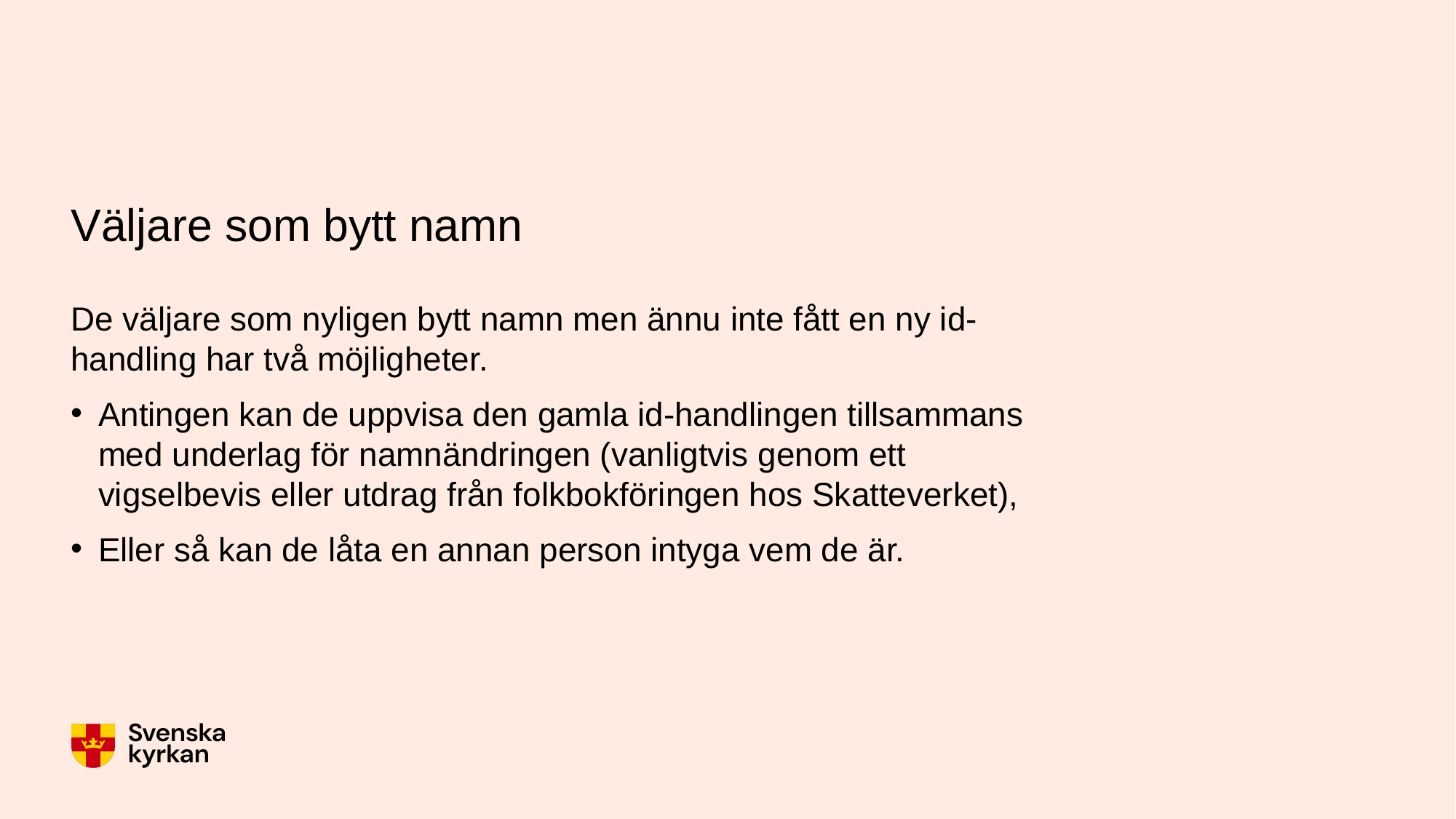

# Väljare som bytt namn
De väljare som nyligen bytt namn men ännu inte fått en ny id-handling har två möjligheter.
Antingen kan de uppvisa den gamla id-handlingen tillsammans med underlag för namnändringen (vanligtvis genom ett vigselbevis eller utdrag från folkbokföringen hos Skatteverket),
Eller så kan de låta en annan person intyga vem de är.